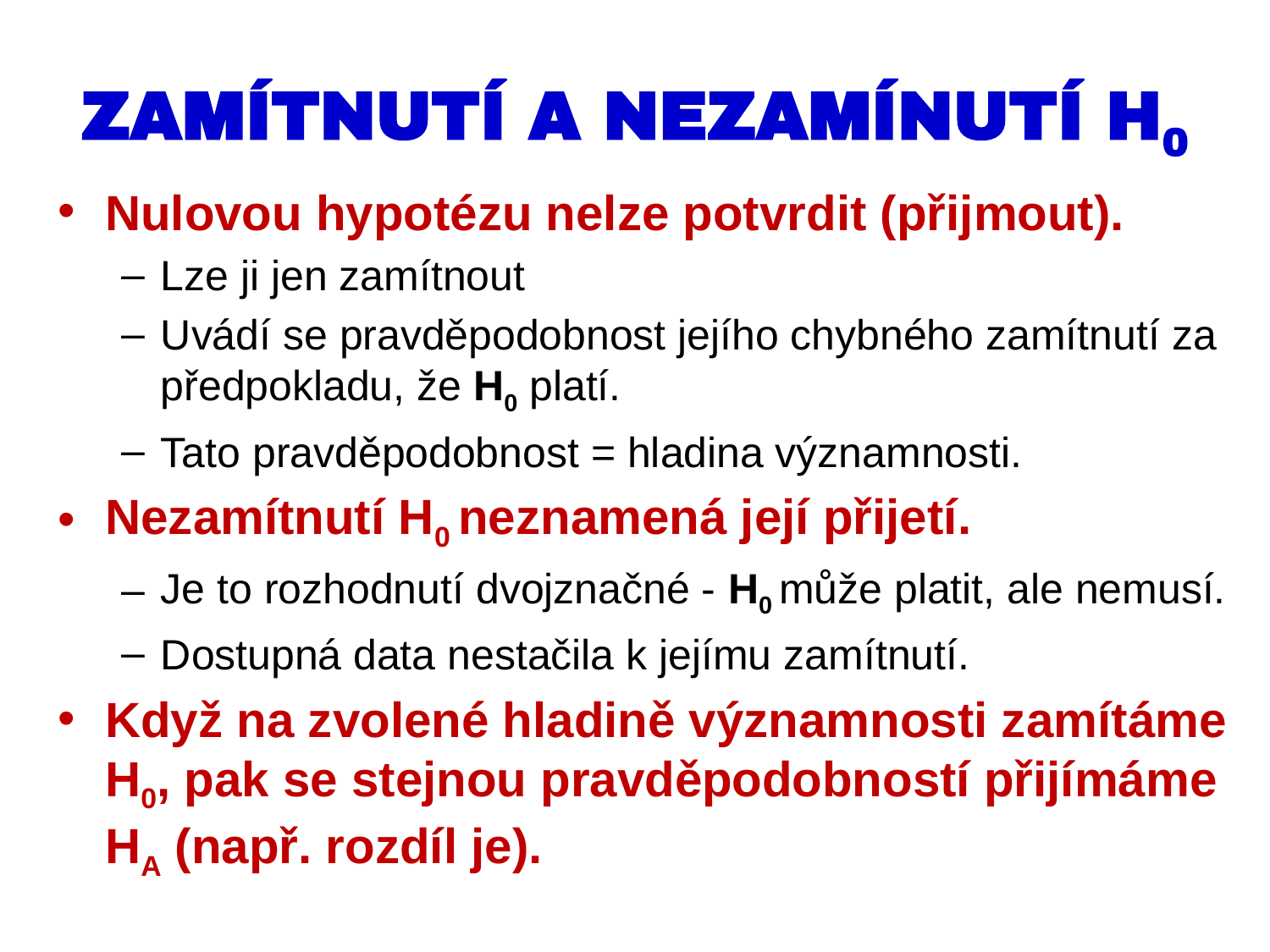

# ZAMÍTNUTÍ A NEZAMÍNUTÍ H0
Nulovou hypotézu nelze potvrdit (přijmout).
Lze ji jen zamítnout
Uvádí se pravděpodobnost jejího chybného zamítnutí za předpokladu, že H0 platí.
Tato pravděpodobnost = hladina významnosti.
Nezamítnutí H0 neznamená její přijetí.
Je to rozhodnutí dvojznačné - H0 může platit, ale nemusí.
Dostupná data nestačila k jejímu zamítnutí.
Když na zvolené hladině významnosti zamítáme H0, pak se stejnou pravděpodobností přijímáme HA (např. rozdíl je).